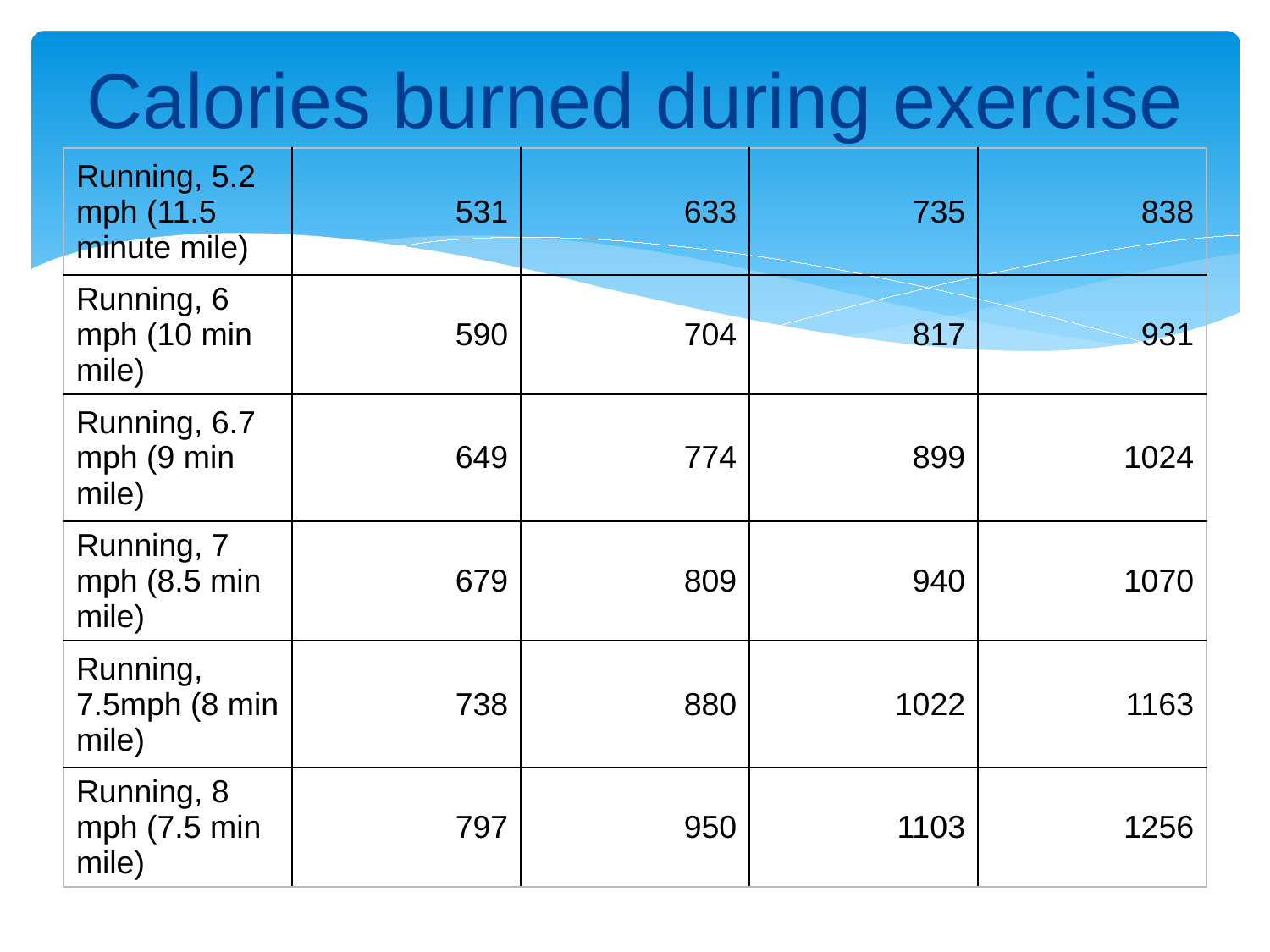

# Calories burned during exercise
| Running, 5.2 mph (11.5 minute mile) | 531 | 633 | 735 | 838 |
| --- | --- | --- | --- | --- |
| Running, 6 mph (10 min mile) | 590 | 704 | 817 | 931 |
| Running, 6.7 mph (9 min mile) | 649 | 774 | 899 | 1024 |
| Running, 7 mph (8.5 min mile) | 679 | 809 | 940 | 1070 |
| Running, 7.5mph (8 min mile) | 738 | 880 | 1022 | 1163 |
| Running, 8 mph (7.5 min mile) | 797 | 950 | 1103 | 1256 |